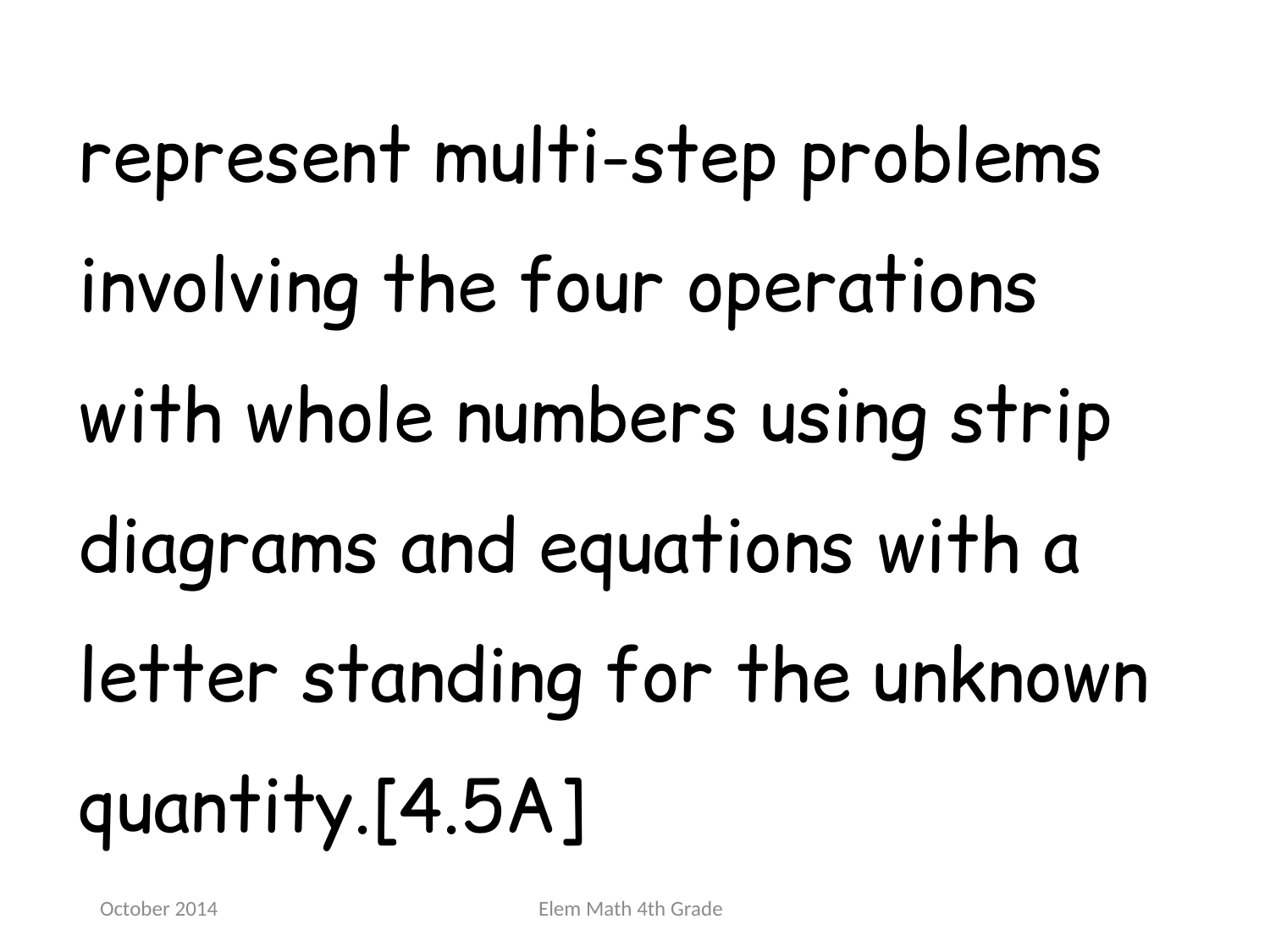

represent multi-step problems involving the four operations with whole numbers using strip diagrams and equations with a letter standing for the unknown quantity.[4.5A]
October 2014
Elem Math 4th Grade